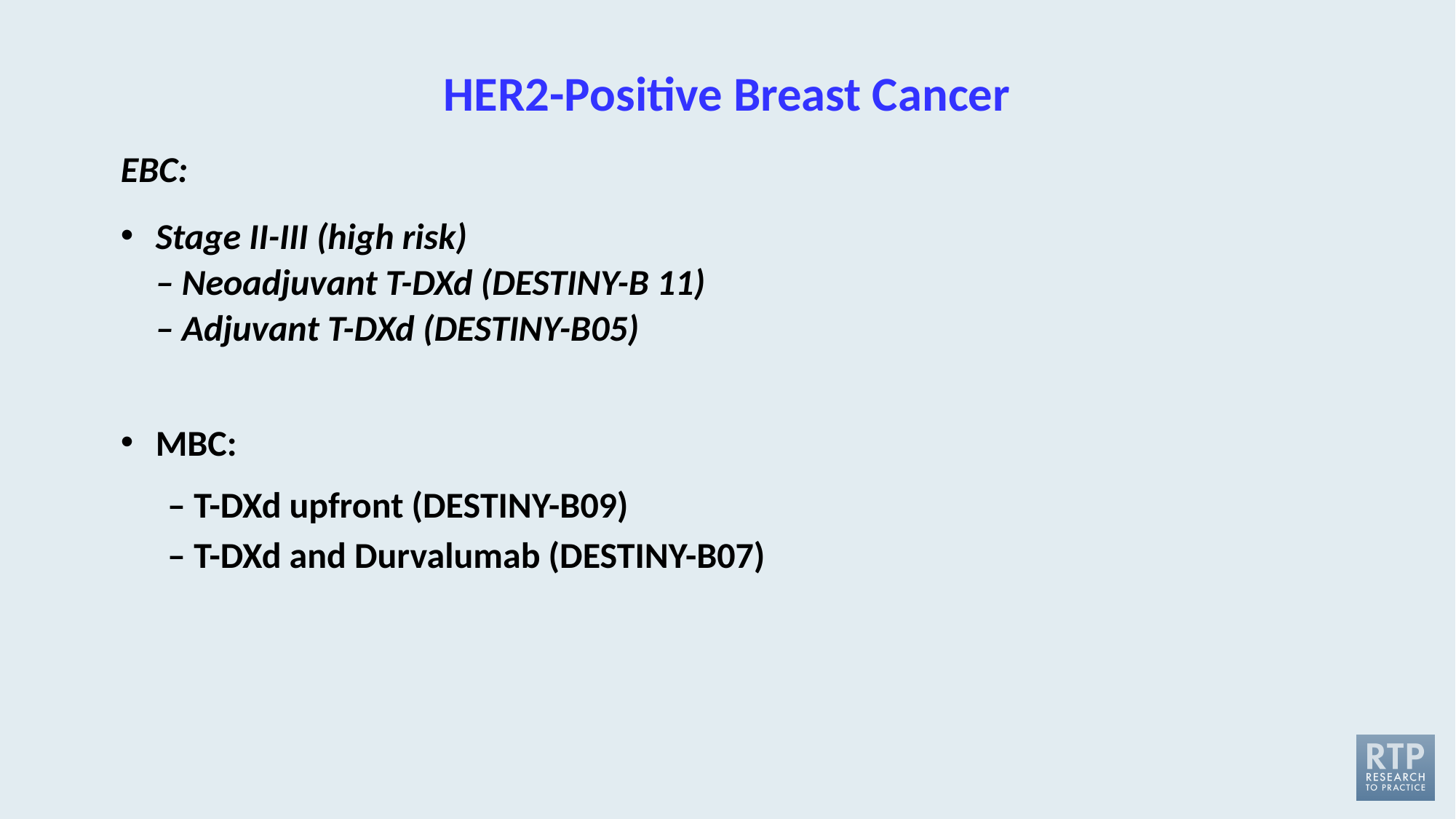

# HER2-Positive Breast Cancer
EBC:
Stage II-III (high risk)
– Neoadjuvant T-DXd (DESTINY-B 11)
– Adjuvant T-DXd (DESTINY-B05)
MBC:
– T-DXd upfront (DESTINY-B09)
– T-DXd and Durvalumab (DESTINY-B07)